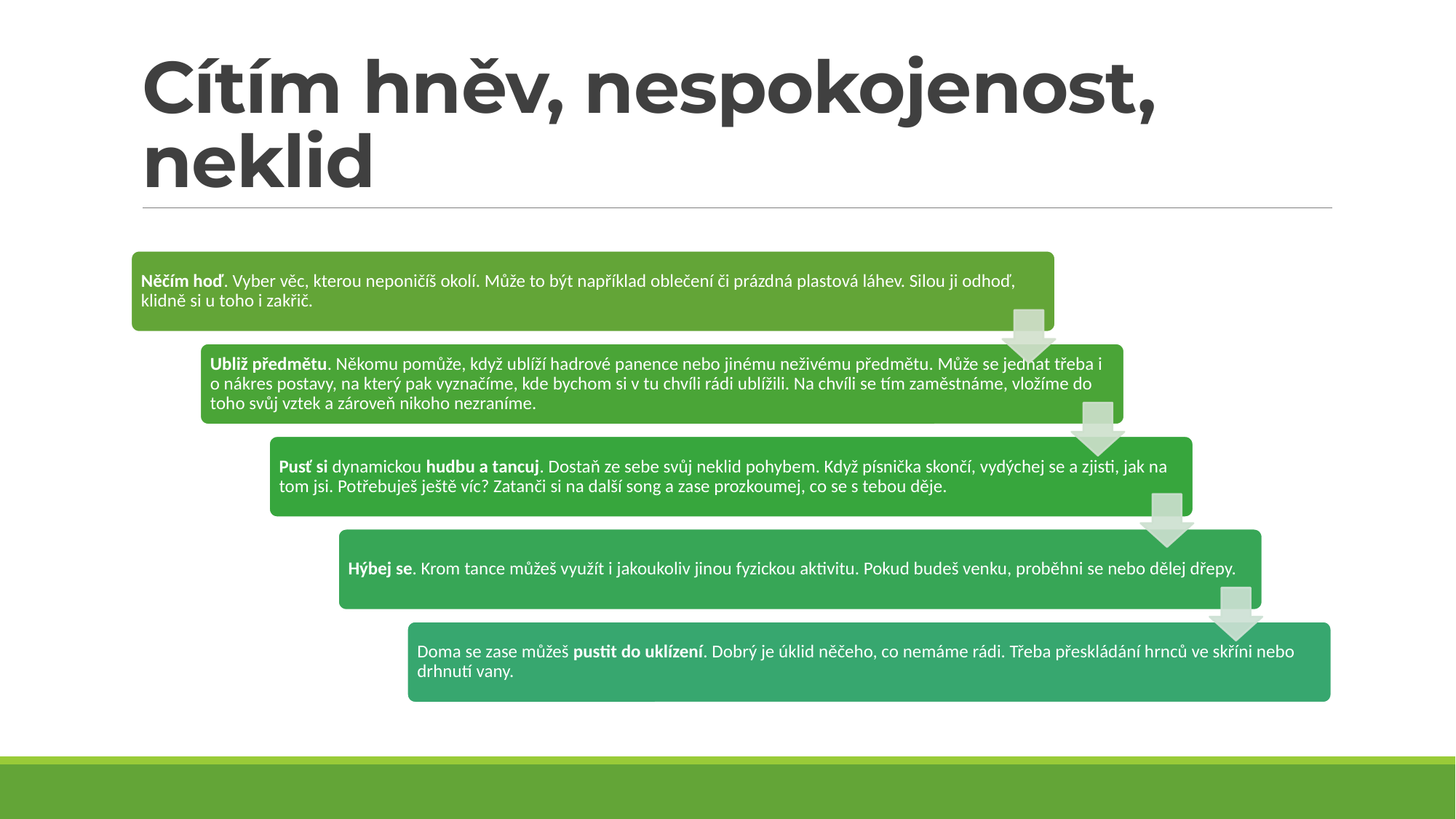

# Cítím hněv, nespokojenost, neklid
Něčím hoď. Vyber věc, kterou neponičíš okolí. Může to být například oblečení či prázdná plastová láhev. Silou ji odhoď, klidně si u toho i zakřič.
Ubliž předmětu. Někomu pomůže, když ublíží hadrové panence nebo jinému neživému předmětu. Může se jednat třeba i o nákres postavy, na který pak vyznačíme, kde bychom si v tu chvíli rádi ublížili. Na chvíli se tím zaměstnáme, vložíme do toho svůj vztek a zároveň nikoho nezraníme.
Pusť si dynamickou hudbu a tancuj. Dostaň ze sebe svůj neklid pohybem. Když písnička skončí, vydýchej se a zjisti, jak na tom jsi. Potřebuješ ještě víc? Zatanči si na další song a zase prozkoumej, co se s tebou děje.
Hýbej se. Krom tance můžeš využít i jakoukoliv jinou fyzickou aktivitu. Pokud budeš venku, proběhni se nebo dělej dřepy.
Doma se zase můžeš pustit do uklízení. Dobrý je úklid něčeho, co nemáme rádi. Třeba přeskládání hrnců ve skříni nebo drhnutí vany.